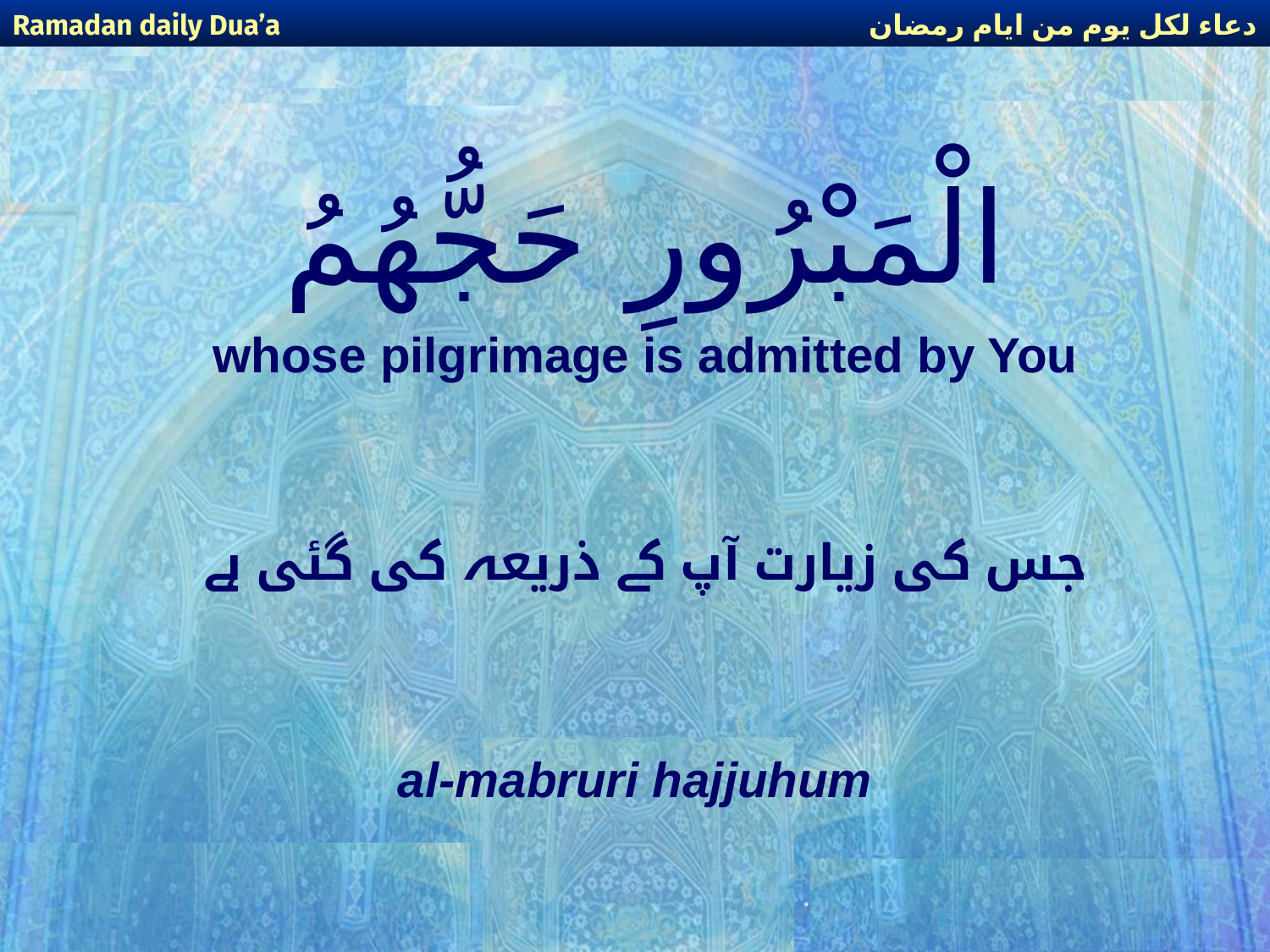

دعاء لكل يوم من ايام رمضان
Ramadan daily Dua’a
# الْمَبْرُورِ حَجُّهُمُ
whose pilgrimage is admitted by You

جس کی زیارت آپ کے ذریعہ کی گئی ہے

al-mabruri hajjuhum